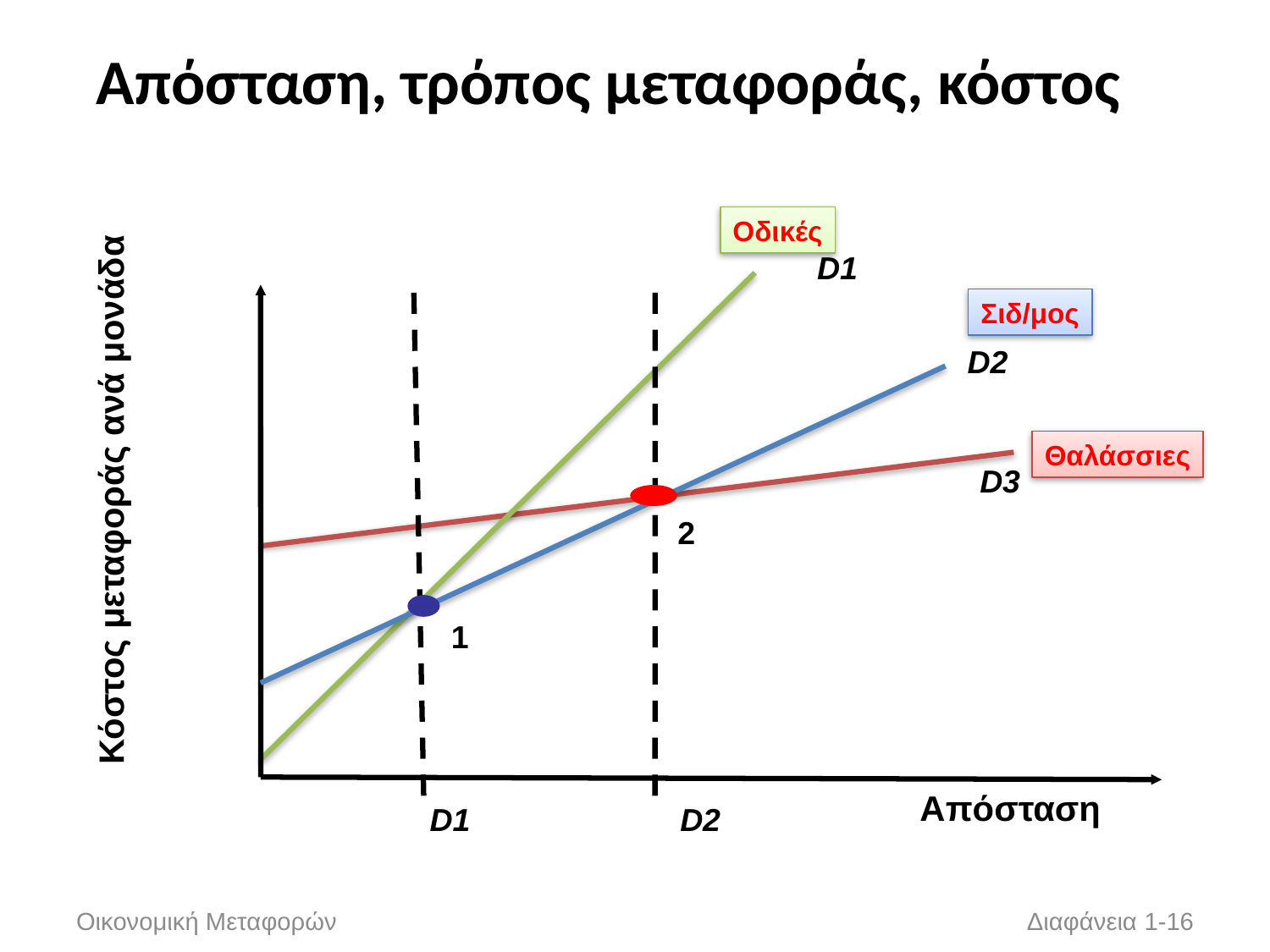

# Απόσταση, τρόπος μεταφοράς, κόστος

Κόστος μεταφοράς ανά μονάδα

Aπόσταση

Oδικές
D1

Σιδ/μος
D2
Θαλάσσιες

D3

2

1
D1
D2

Διαφάνεια 1-16

Οικονομική Μεταφορών